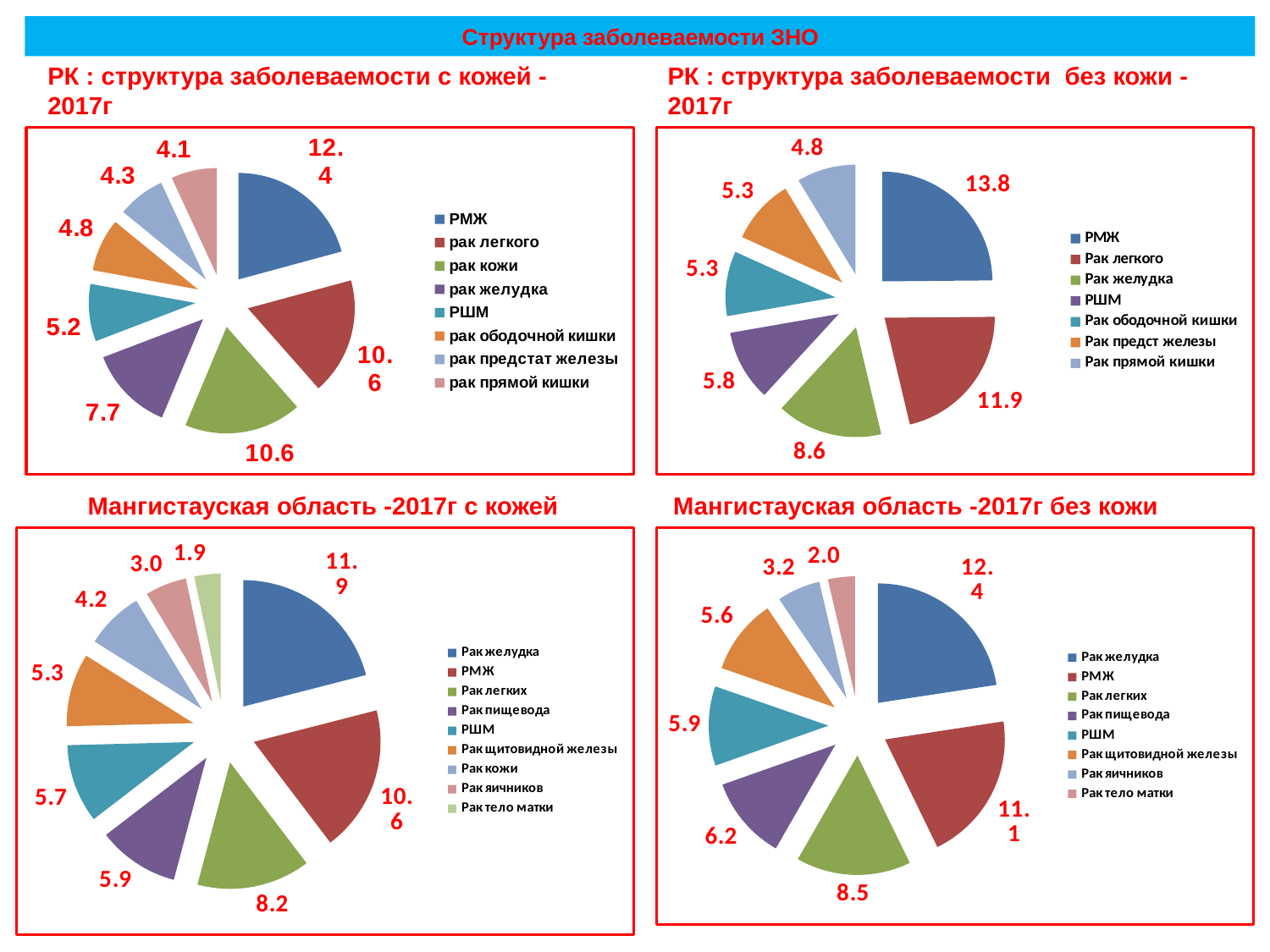

# Структура заболеваемости ЗНО
РК : структура заболеваемости  без кожи - 2017г
РК : структура заболеваемости с кожей - 2017г

### Chart

| Category | Столбец1 |
|---|---|
| РМЖ | 12.4 |
| рак легкого | 10.6 |
| рак кожи | 10.6 |
| рак желудка | 7.7 |
| РШМ | 5.2 |
| рак ободочной кишки | 4.8 |
| рак предстат железы | 4.3 |
| рак прямой кишки | 4.1 |

### Chart

| Category | Столбец1 |
|---|---|
| РМЖ | 13.8 |
| Рак легкого | 11.9 |
| Рак желудка | 8.6 |
| РШМ | 5.8 |
| Рак ободочной кишки | 5.3 |
| Рак предст железы | 5.3 |
| Рак прямой кишки | 4.8 |
Мангистауская область -2017г с кожей
Мангистауская область -2017г без кожи

### Chart

| Category | Продажи |
|---|---|
| Рак желудка | 11.9 |
| РМЖ | 10.6 |
| Рак легких | 8.2 |
| Рак пищевода | 5.9 |
| РШМ | 5.7 |
| Рак щитовидной железы | 5.3 |
| Рак кожи | 4.2 |
| Рак яичников | 3.0 |
| Рак тело матки | 1.9 |

### Chart

| Category | Продажи |
|---|---|
| Рак желудка | 12.4 |
| РМЖ | 11.1 |
| Рак легких | 8.5 |
| Рак пищевода | 6.2 |
| РШМ | 5.9 |
| Рак щитовидной железы | 5.6 |
| Рак яичников | 3.2 |
| Рак тело матки | 2.0 |